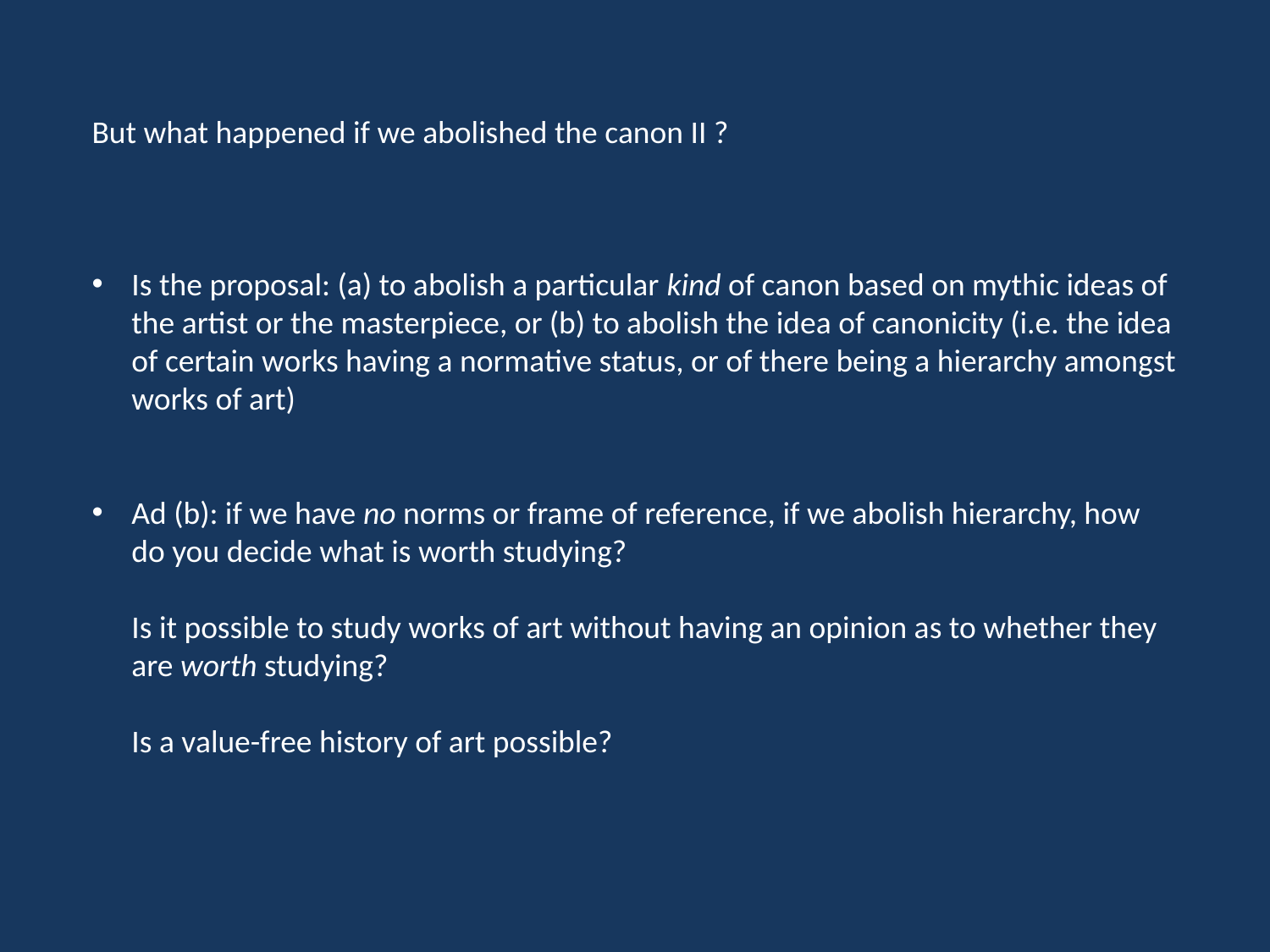

But what happened if we abolished the canon II ?

Is the proposal: (a) to abolish a particular kind of canon based on mythic ideas of the artist or the masterpiece, or (b) to abolish the idea of canonicity (i.e. the idea of certain works having a normative status, or of there being a hierarchy amongst works of art)

Ad (b): if we have no norms or frame of reference, if we abolish hierarchy, how do you decide what is worth studying?
Is it possible to study works of art without having an opinion as to whether they are worth studying?
Is a value-free history of art possible?